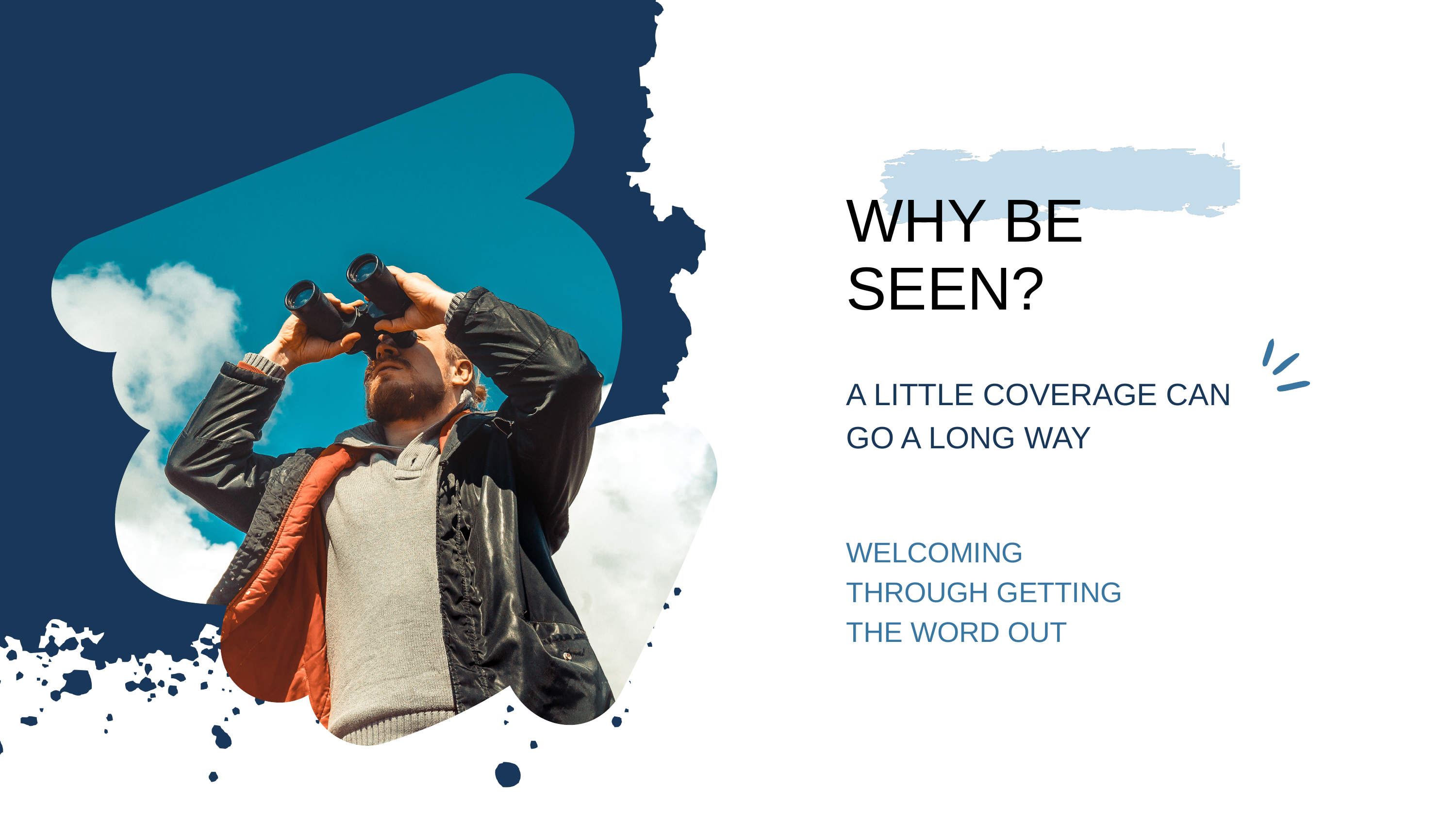

WHY BE SEEN?

A LITTLE COVERAGE CAN GO A LONG WAY
WELCOMING THROUGH GETTING THE WORD OUT